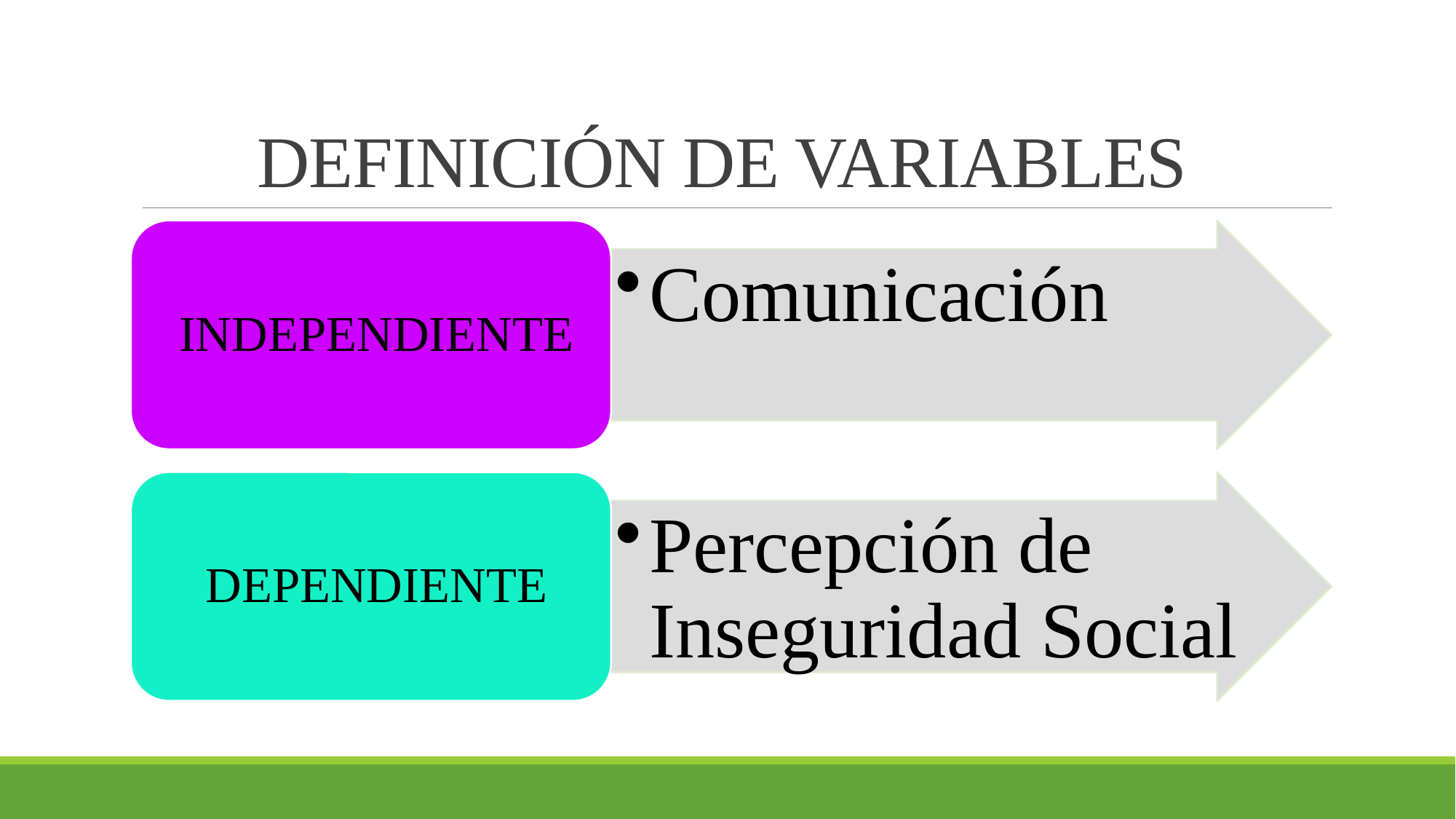

# DEFINICIÓN DE VARIABLES
Comunicación
INDEPENDIENTE
Percepción de Inseguridad Social
DEPENDIENTE